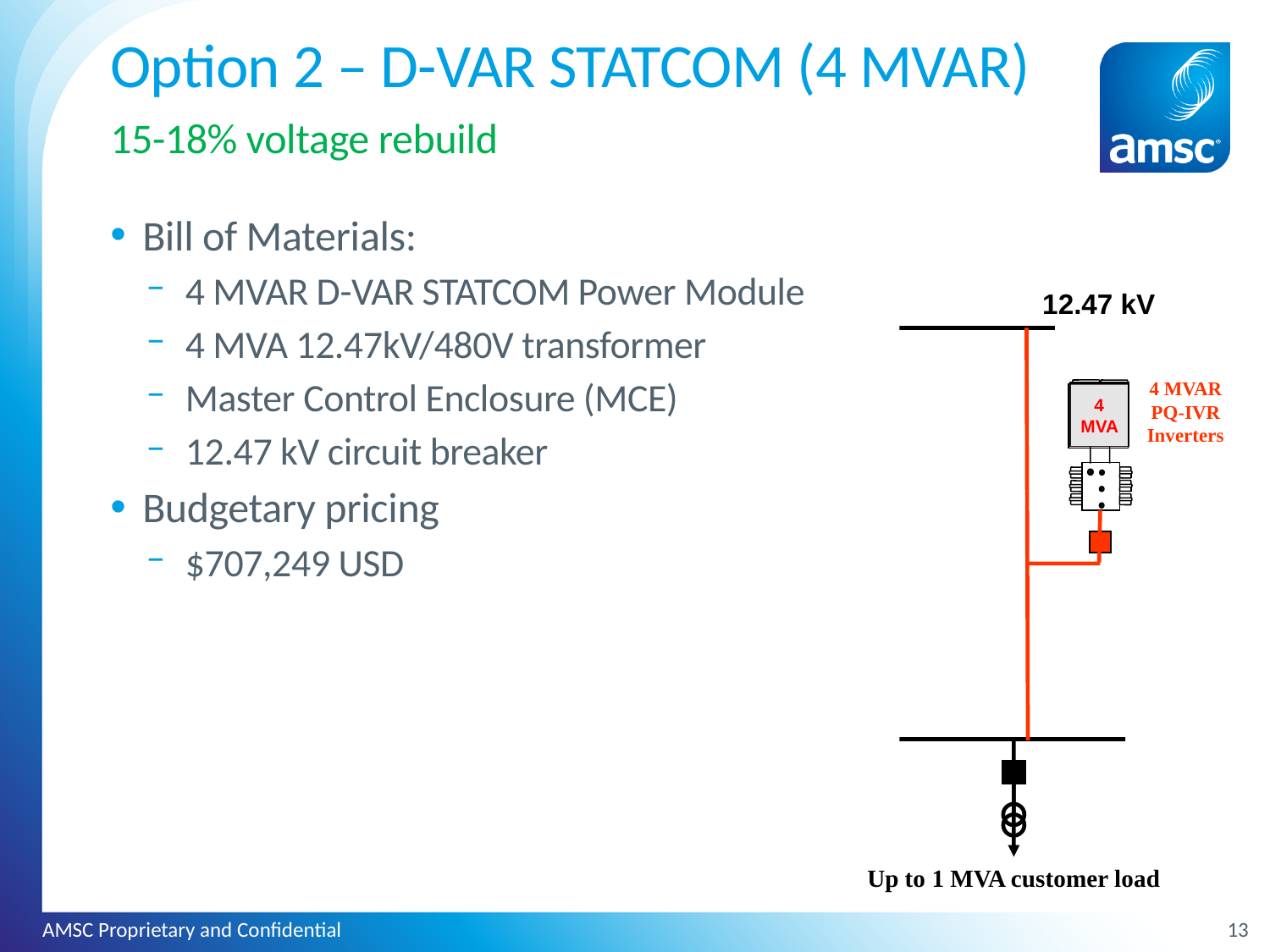

# Option 2 – D-VAR STATCOM (4 MVAR)
15-18% voltage rebuild
Bill of Materials:
4 MVAR D-VAR STATCOM Power Module
4 MVA 12.47kV/480V transformer
Master Control Enclosure (MCE)
12.47 kV circuit breaker
Budgetary pricing
$707,249 USD
12.47 kV

4 MVAR
PQ-IVR
Inverters

4
 MVA

Up to 1 MVA customer load
AMSC Proprietary and Confidential
13